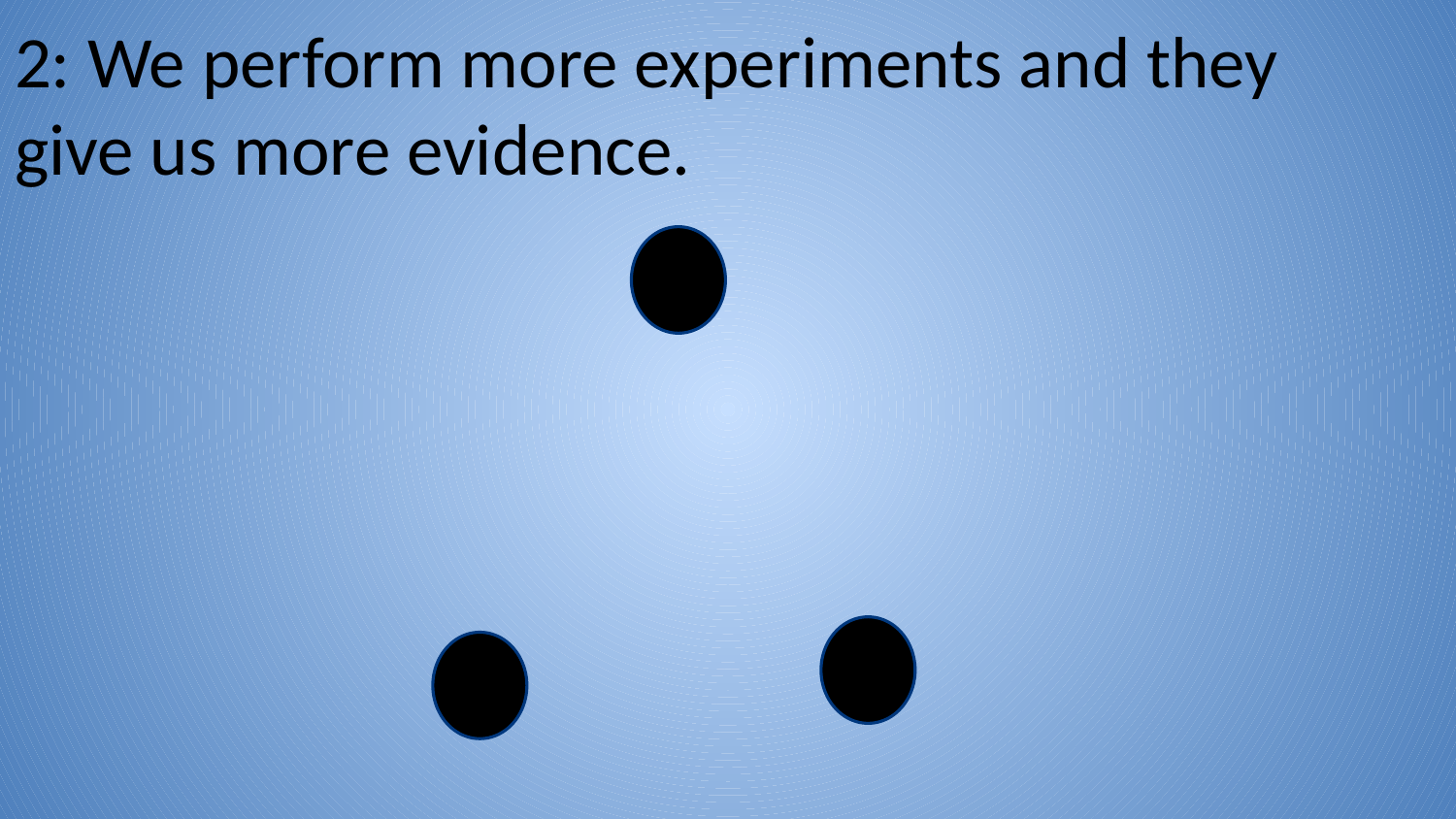

2: We perform more experiments and they give us more evidence.